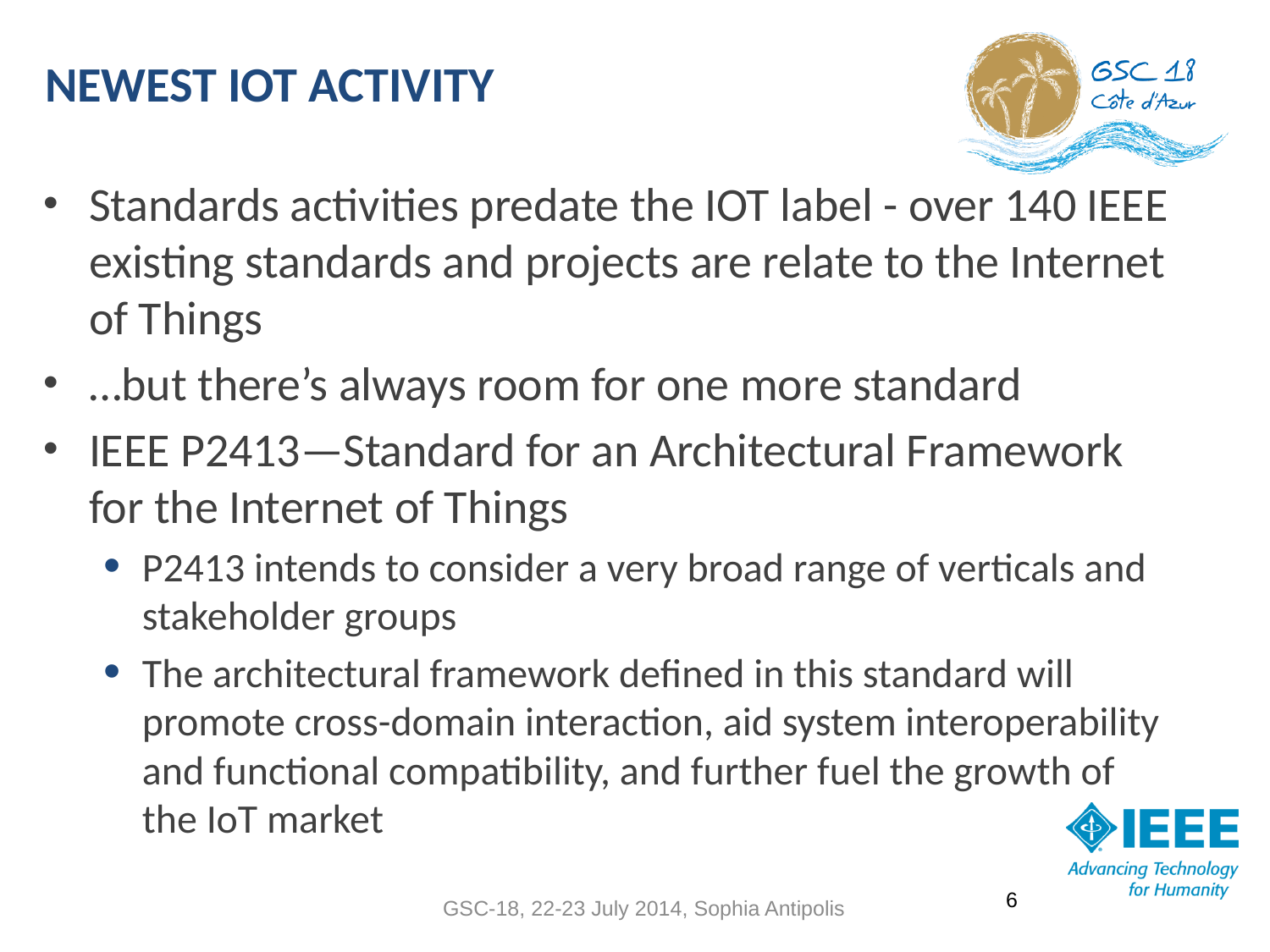

# Newest IOT ACTivity
Standards activities predate the IOT label - over 140 IEEE existing standards and projects are relate to the Internet of Things
…but there’s always room for one more standard
IEEE P2413—Standard for an Architectural Framework for the Internet of Things
P2413 intends to consider a very broad range of verticals and stakeholder groups
The architectural framework defined in this standard will promote cross-domain interaction, aid system interoperability and functional compatibility, and further fuel the growth of the IoT market

6
GSC-18, 22-23 July 2014, Sophia Antipolis